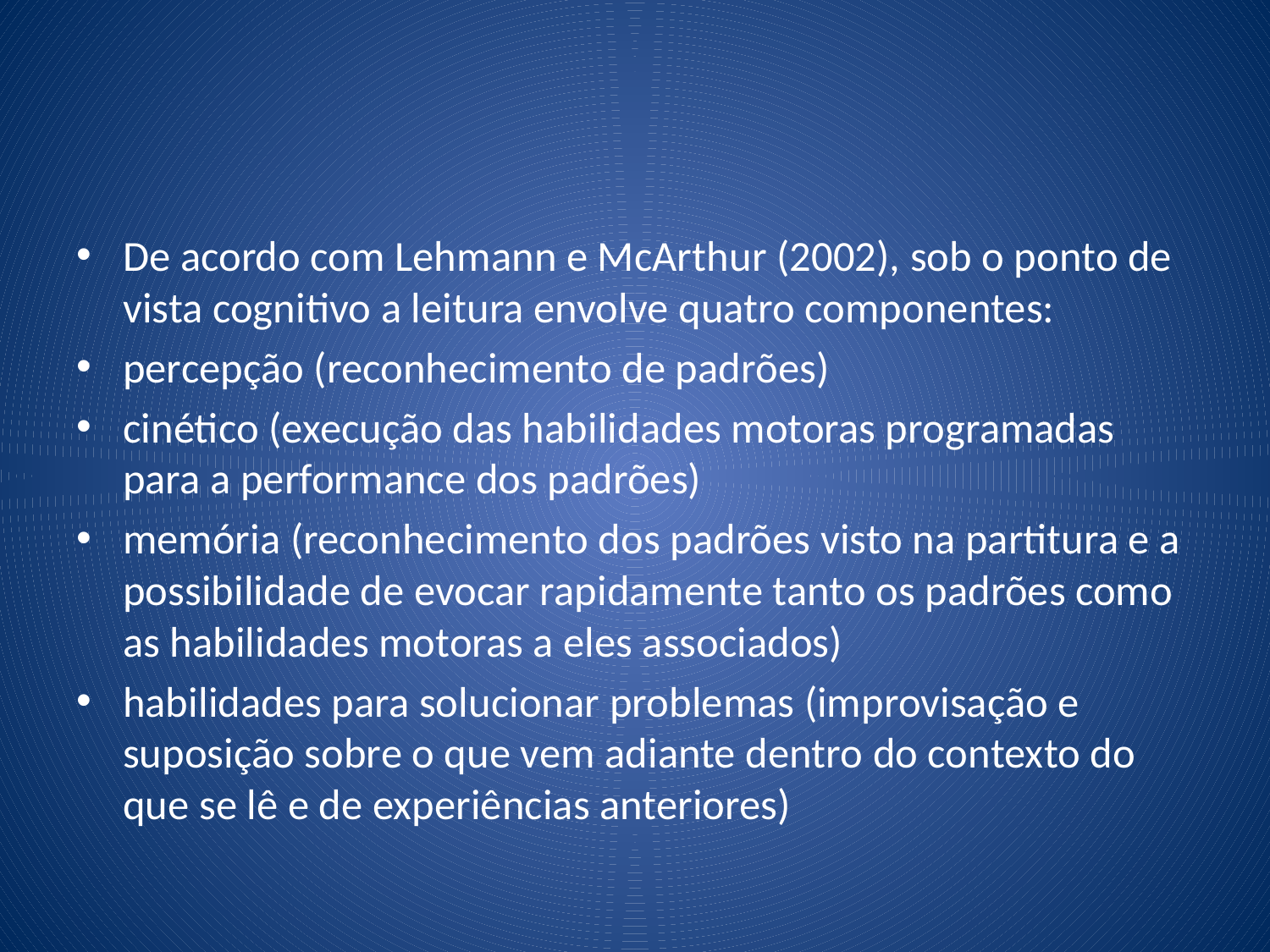

#
De acordo com Lehmann e McArthur (2002), sob o ponto de vista cognitivo a leitura envolve quatro componentes:
percepção (reconhecimento de padrões)
cinético (execução das habilidades motoras programadas para a performance dos padrões)
memória (reconhecimento dos padrões visto na partitura e a possibilidade de evocar rapidamente tanto os padrões como as habilidades motoras a eles associados)
habilidades para solucionar problemas (improvisação e suposição sobre o que vem adiante dentro do contexto do que se lê e de experiências anteriores)